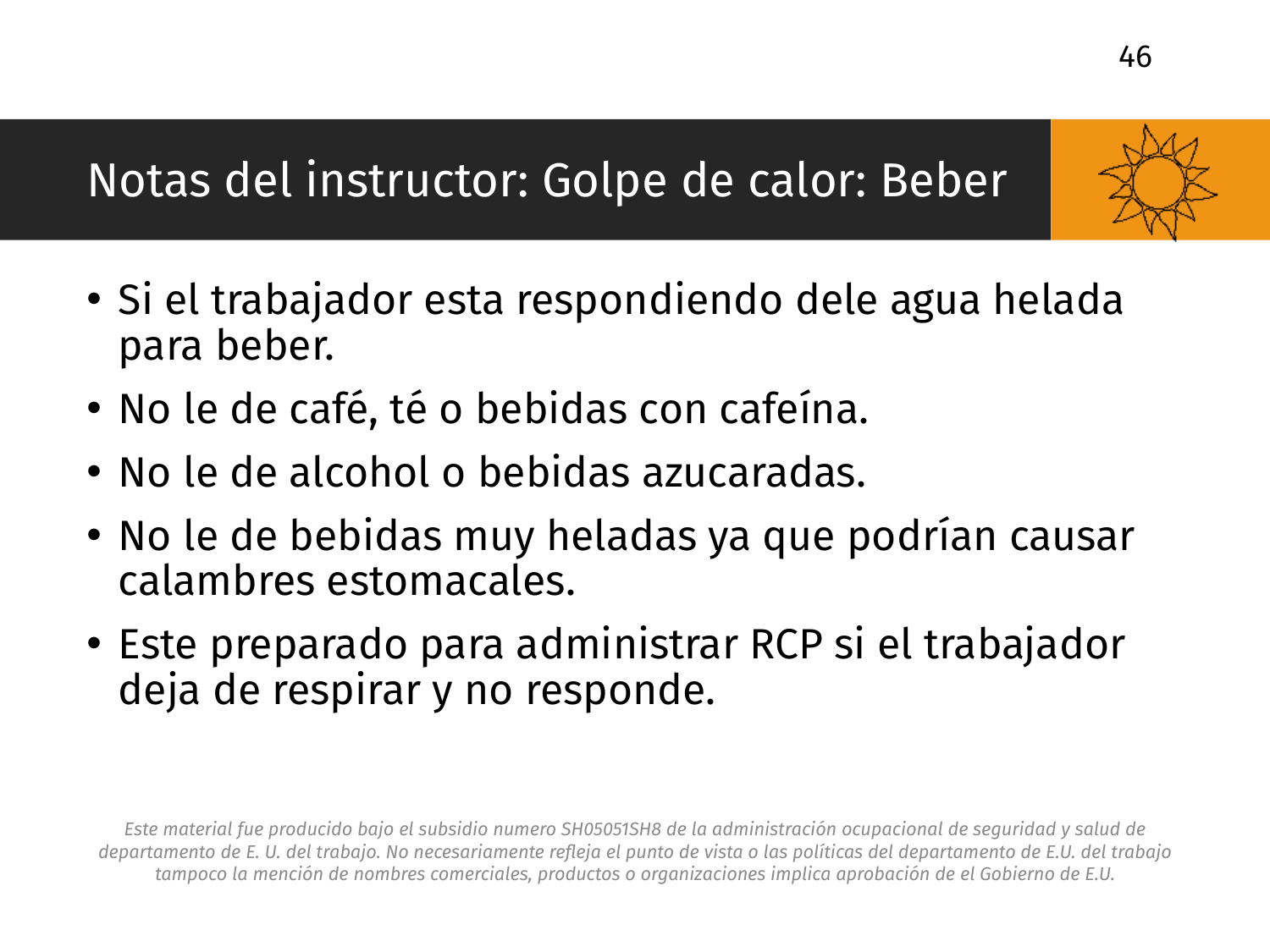

# Notas del instructor: Golpe de calor: Beber
Si el trabajador esta respondiendo dele agua helada para beber.
No le de café, té o bebidas con cafeína.
No le de alcohol o bebidas azucaradas.
No le de bebidas muy heladas ya que podrían causar calambres estomacales.
Este preparado para administrar RCP si el trabajador deja de respirar y no responde.
Este material fue producido bajo el subsidio numero SH05051SH8 de la administración ocupacional de seguridad y salud de departamento de E. U. del trabajo. No necesariamente refleja el punto de vista o las políticas del departamento de E.U. del trabajo tampoco la mención de nombres comerciales, productos o organizaciones implica aprobación de el Gobierno de E.U.